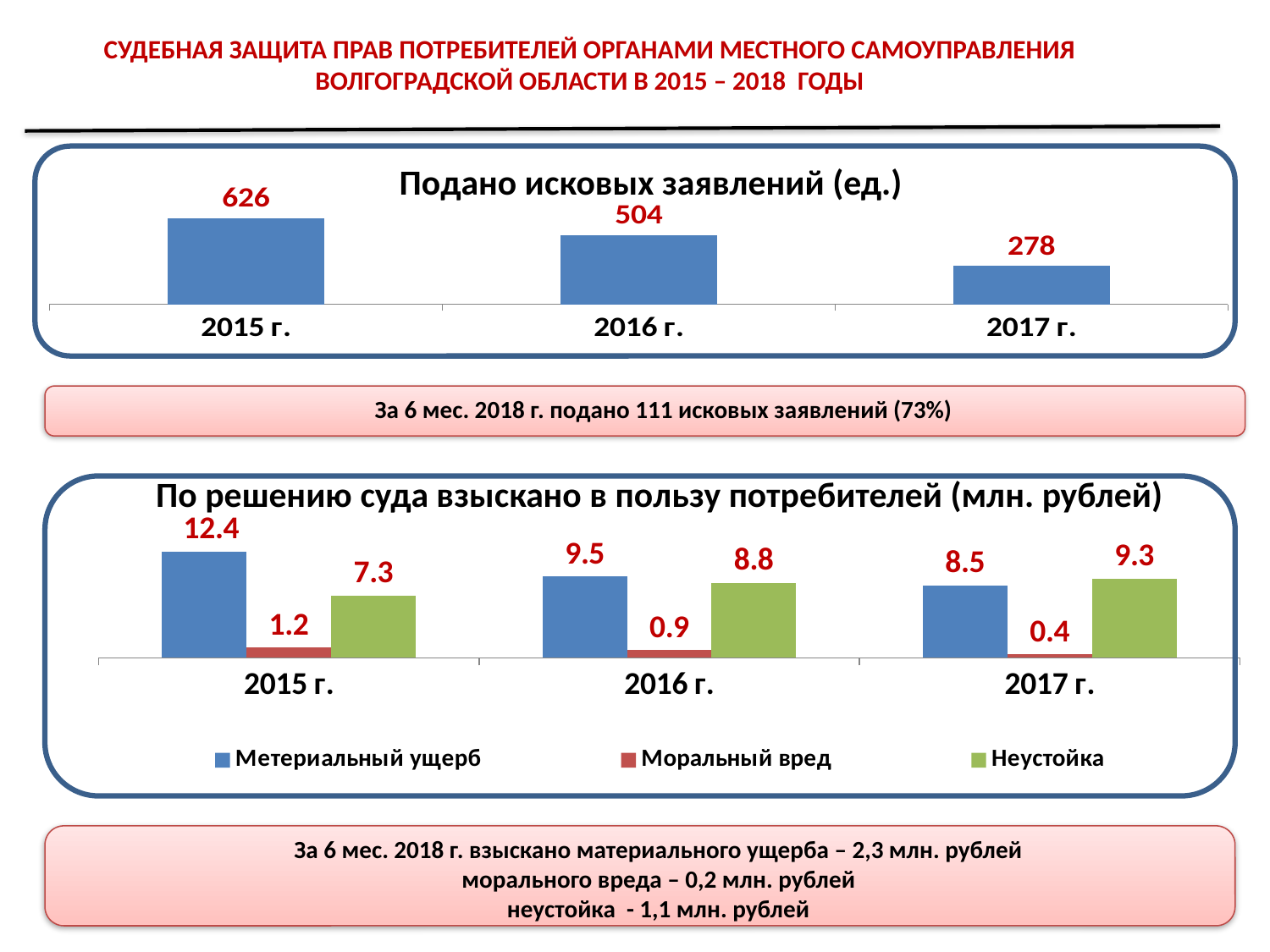

СУДЕБНАЯ ЗАЩИТА ПРАВ ПОТРЕБИТЕЛЕЙ ОРГАНАМИ МЕСТНОГО САМОУПРАВЛЕНИЯ ВОЛГОГРАДСКОЙ ОБЛАСТИ В 2015 – 2018  ГОДЫ
Подано исковых заявлений (ед.)

### Chart

| Category | Ряд 1 |
|---|---|
| 2015 г. | 626.0 |
| 2016 г. | 504.0 |
| 2017 г. | 278.0 |
За 6 мес. 2018 г. подано 111 исковых заявлений (73%)

По решению суда взыскано в пользу потребителей (млн. рублей)

### Chart

| Category | Метериальный ущерб | Моральный вред | Неустойка |
|---|---|---|---|
| 2015 г. | 12.4 | 1.2 | 7.3 |
| 2016 г. | 9.5 | 0.9 | 8.8 |
| 2017 г. | 8.5 | 0.4 | 9.3 |
За 6 мес. 2018 г. взыскано материального ущерба – 2,3 млн. рублей
морального вреда – 0,2 млн. рублей
неустойка  - 1,1 млн. рублей